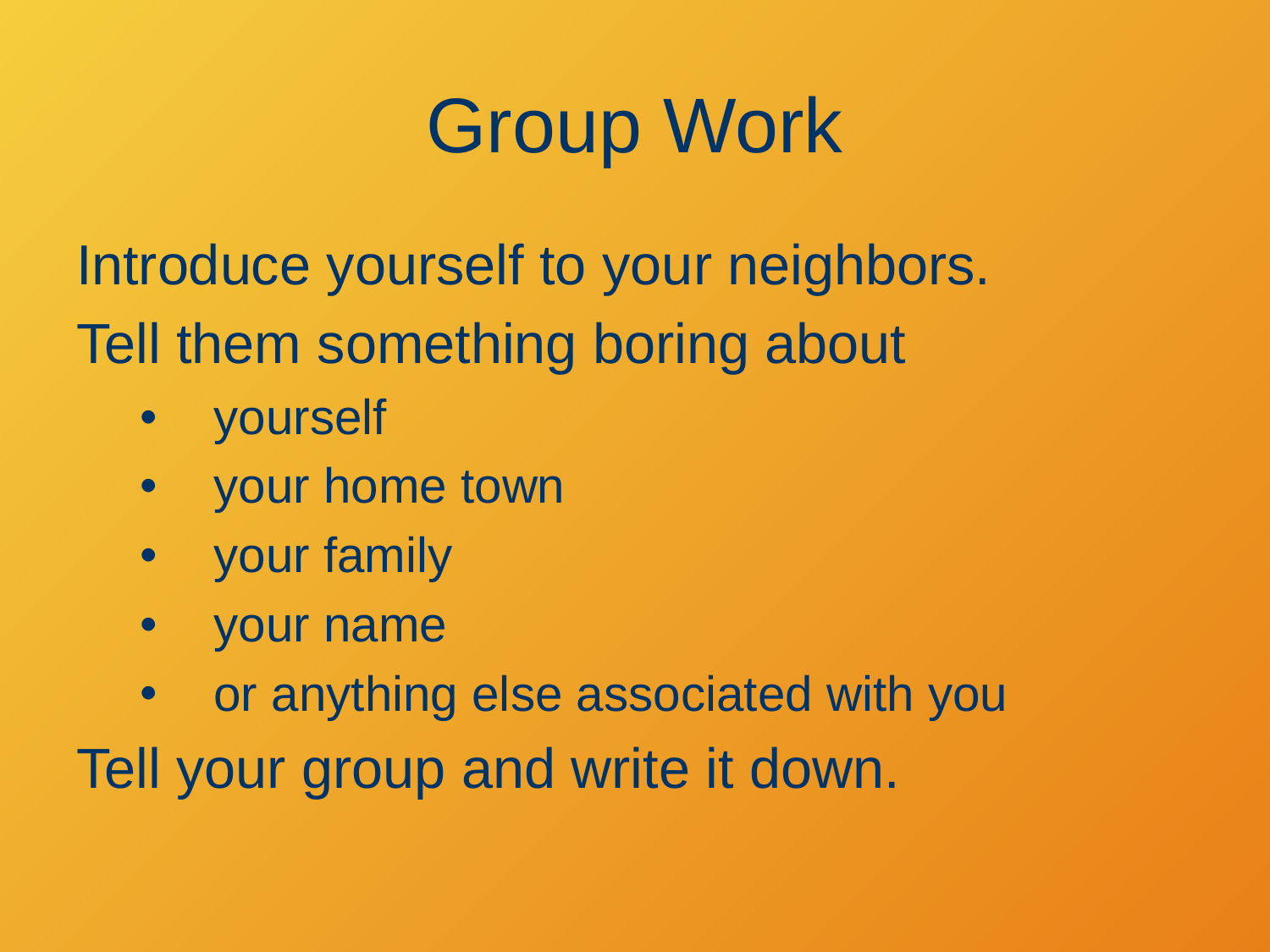

# Group Work
Introduce yourself to your neighbors.
Tell them something boring about
yourself
your home town
your family
your name
or anything else associated with you
Tell your group and write it down.